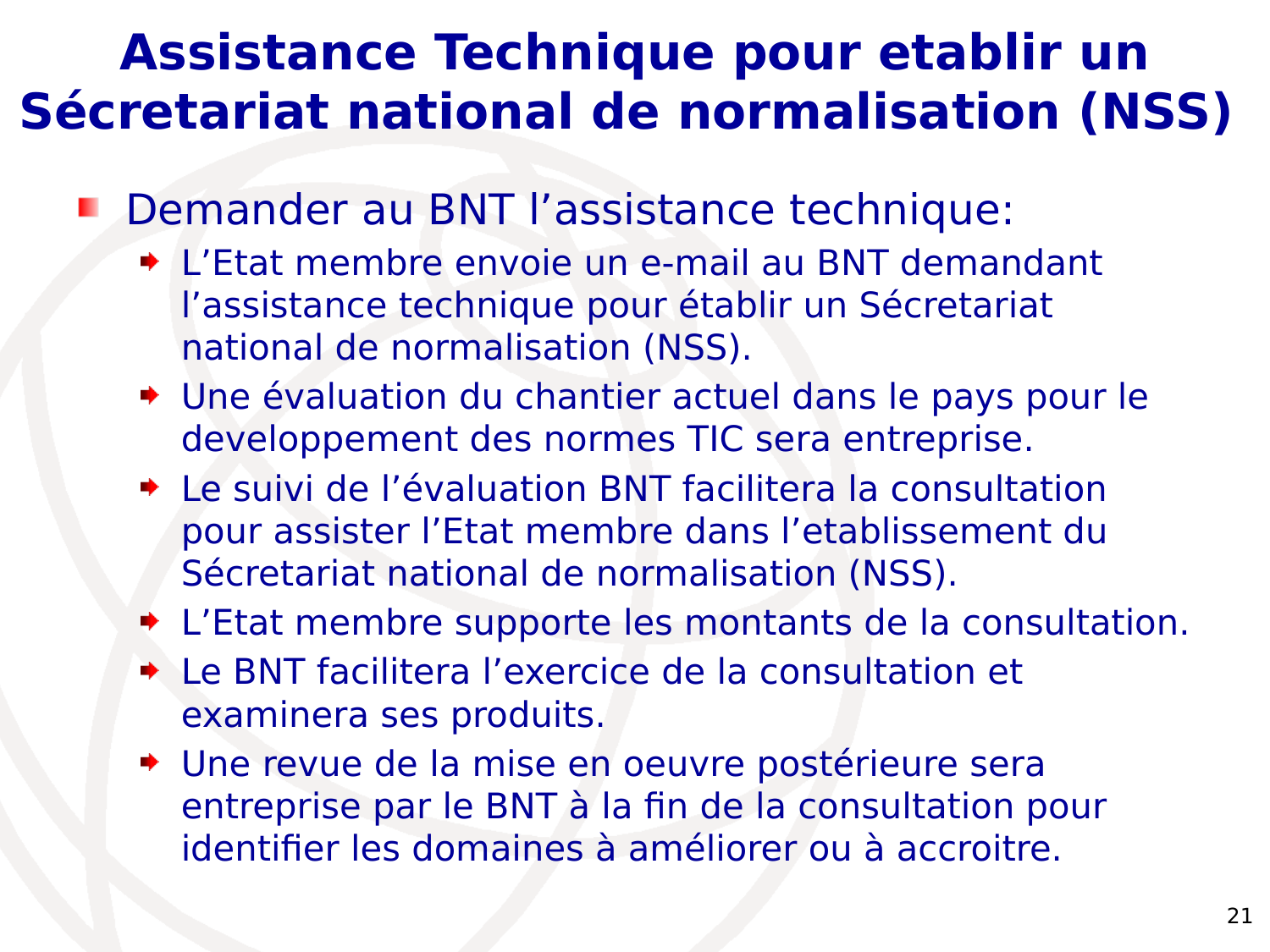

# Assistance Technique pour etablir un Sécretariat national de normalisation (NSS)
Demander au BNT l’assistance technique:
L’Etat membre envoie un e-mail au BNT demandant l’assistance technique pour établir un Sécretariat national de normalisation (NSS).
Une évaluation du chantier actuel dans le pays pour le developpement des normes TIC sera entreprise.
Le suivi de l’évaluation BNT facilitera la consultation pour assister l’Etat membre dans l’etablissement du Sécretariat national de normalisation (NSS).
L’Etat membre supporte les montants de la consultation.
Le BNT facilitera l’exercice de la consultation et examinera ses produits.
Une revue de la mise en oeuvre postérieure sera entreprise par le BNT à la fin de la consultation pour identifier les domaines à améliorer ou à accroitre.
21